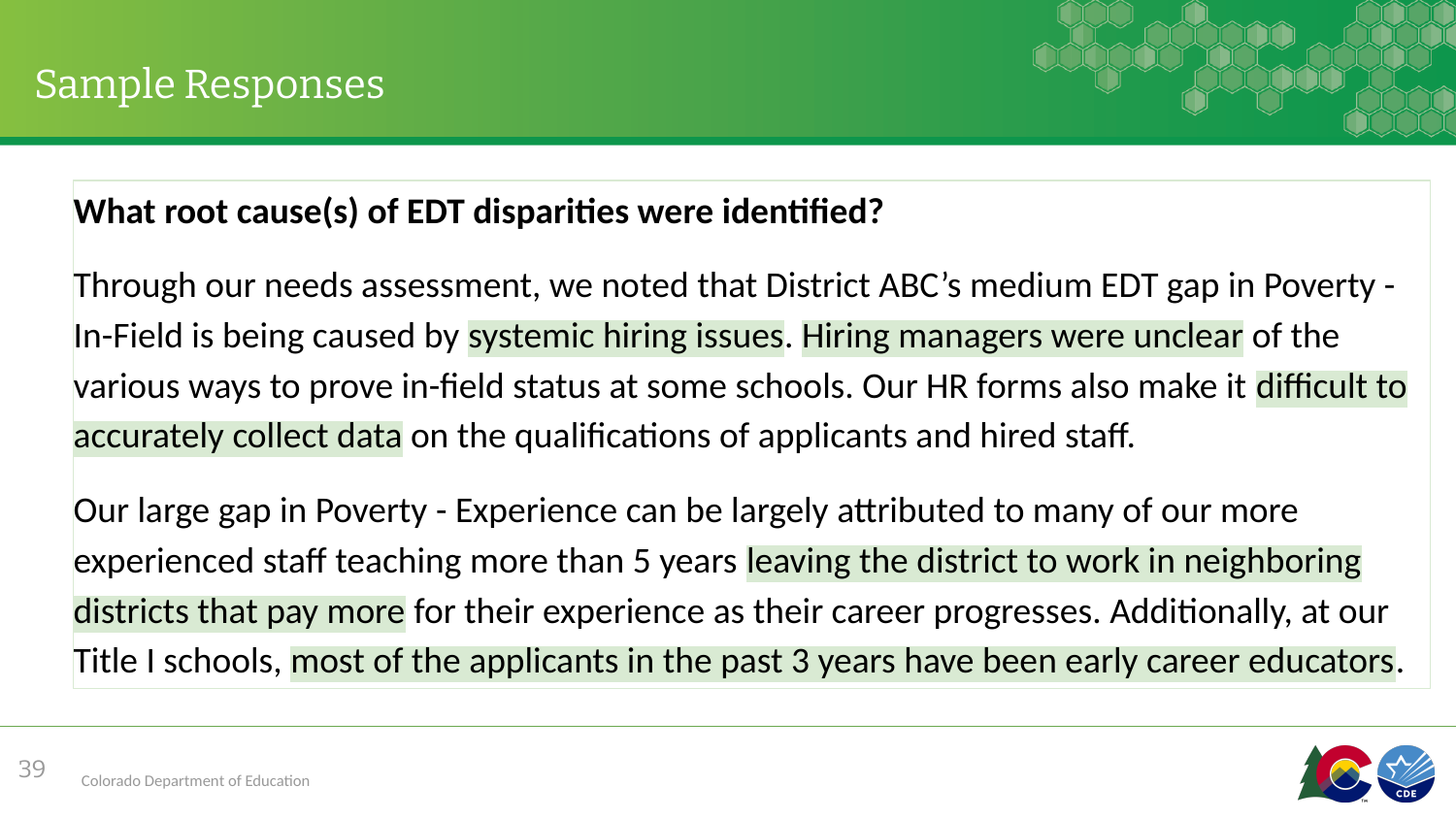

# Sample Responses
What root cause(s) of EDT disparities were identified?
Through our needs assessment, we noted that District ABC’s medium EDT gap in Poverty - In-Field is being caused by systemic hiring issues. Hiring managers were unclear of the various ways to prove in-field status at some schools. Our HR forms also make it difficult to accurately collect data on the qualifications of applicants and hired staff.
Our large gap in Poverty - Experience can be largely attributed to many of our more experienced staff teaching more than 5 years leaving the district to work in neighboring districts that pay more for their experience as their career progresses. Additionally, at our Title I schools, most of the applicants in the past 3 years have been early career educators.
39